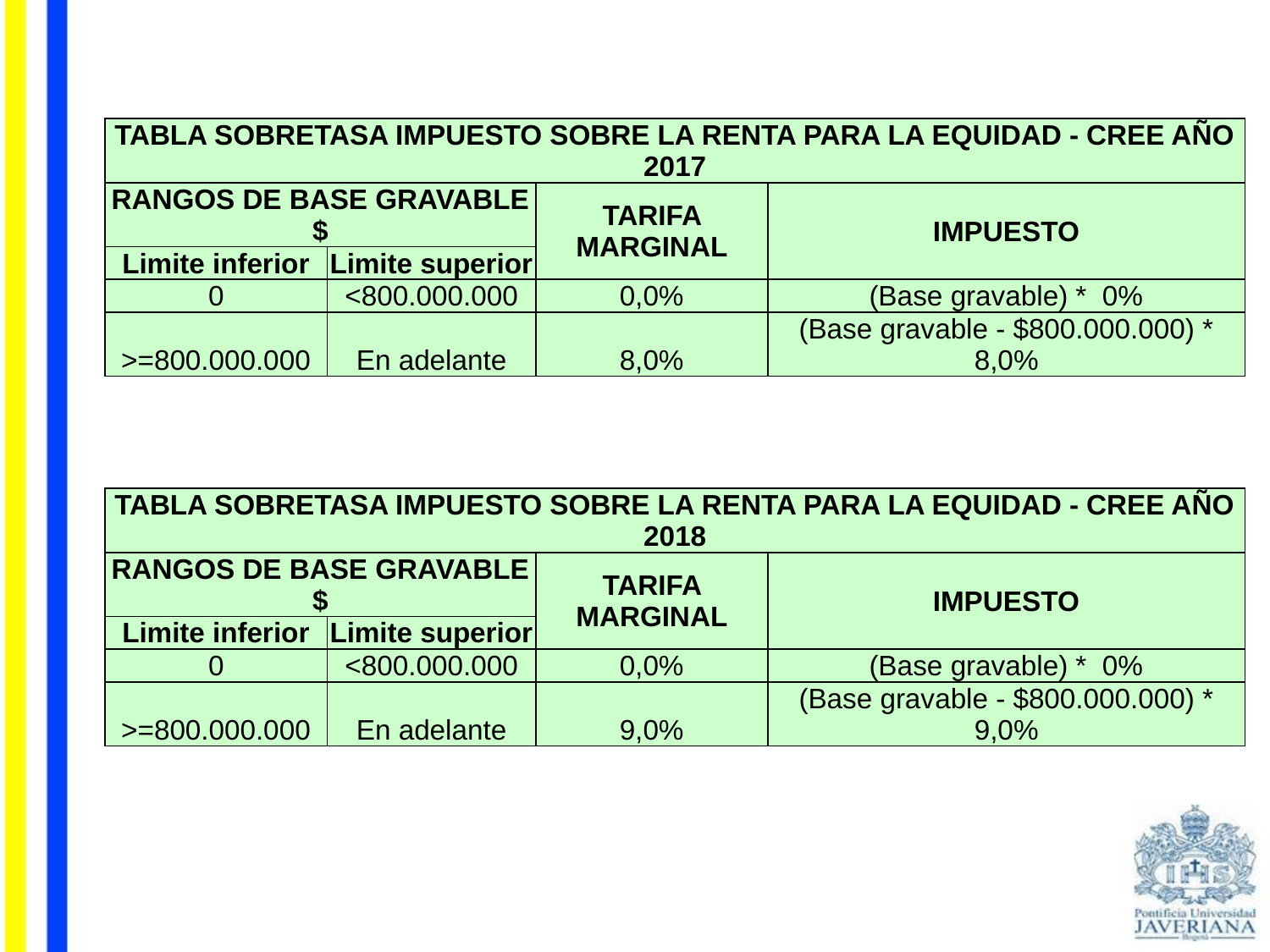

| TABLA SOBRETASA IMPUESTO SOBRE LA RENTA PARA LA EQUIDAD - CREE AÑO 2017 |  |  |  |
| --- | --- | --- | --- |
| RANGOS DE BASE GRAVABLE $ |  | TARIFA MARGINAL | IMPUESTO |
| Limite inferior | Limite superior |  |  |
| 0 | <800.000.000 | 0,0% | (Base gravable) \* 0% |
| >=800.000.000 | En adelante | 8,0% | (Base gravable - $800.000.000) \* 8,0% |
| TABLA SOBRETASA IMPUESTO SOBRE LA RENTA PARA LA EQUIDAD - CREE AÑO 2018 |  |  |  |
| --- | --- | --- | --- |
| RANGOS DE BASE GRAVABLE $ |  | TARIFA MARGINAL | IMPUESTO |
| Limite inferior | Limite superior |  |  |
| 0 | <800.000.000 | 0,0% | (Base gravable) \* 0% |
| >=800.000.000 | En adelante | 9,0% | (Base gravable - $800.000.000) \* 9,0% |